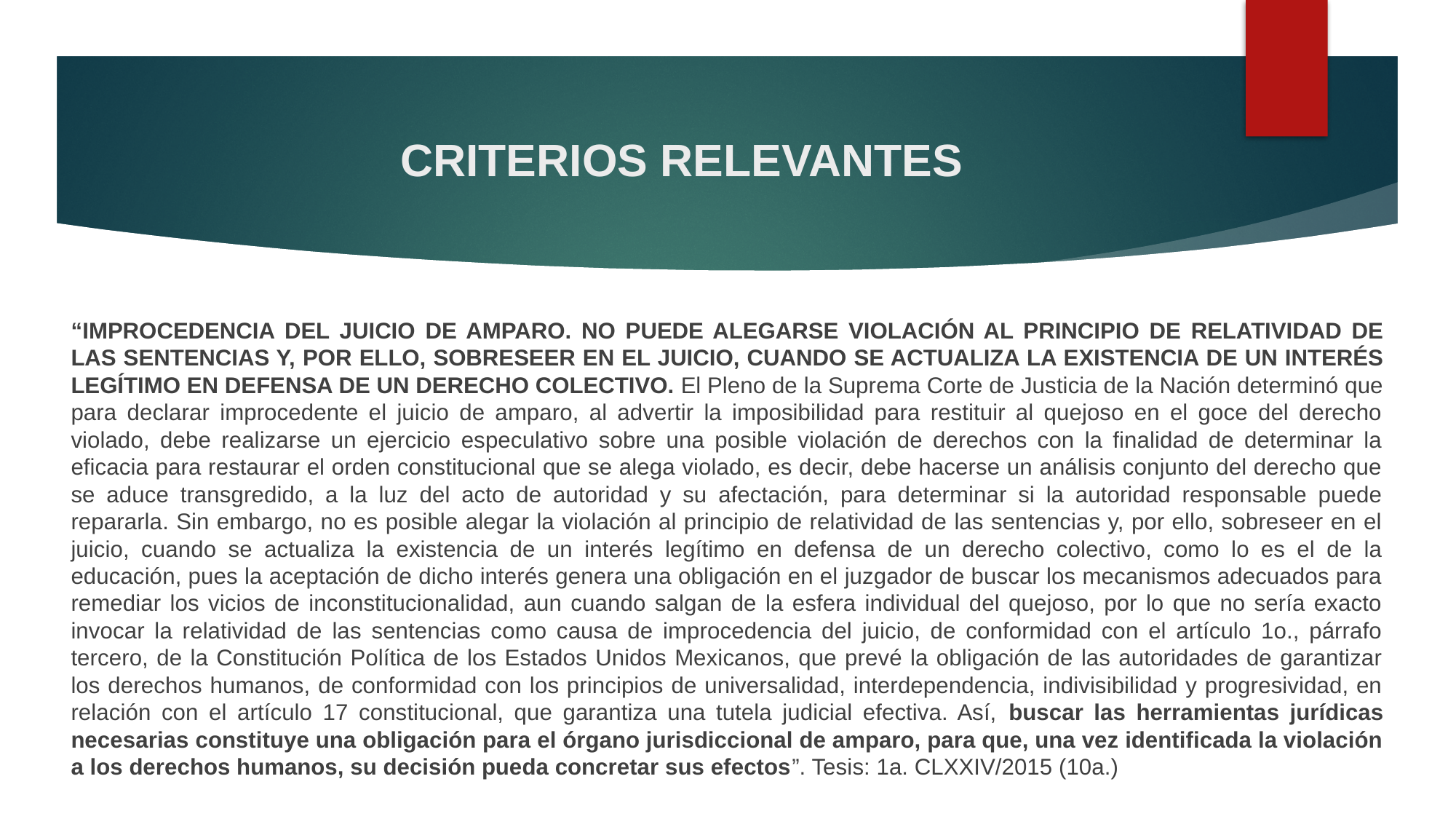

# CRITERIOS RELEVANTES
“IMPROCEDENCIA DEL JUICIO DE AMPARO. NO PUEDE ALEGARSE VIOLACIÓN AL PRINCIPIO DE RELATIVIDAD DE LAS SENTENCIAS Y, POR ELLO, SOBRESEER EN EL JUICIO, CUANDO SE ACTUALIZA LA EXISTENCIA DE UN INTERÉS LEGÍTIMO EN DEFENSA DE UN DERECHO COLECTIVO. El Pleno de la Suprema Corte de Justicia de la Nación determinó que para declarar improcedente el juicio de amparo, al advertir la imposibilidad para restituir al quejoso en el goce del derecho violado, debe realizarse un ejercicio especulativo sobre una posible violación de derechos con la finalidad de determinar la eficacia para restaurar el orden constitucional que se alega violado, es decir, debe hacerse un análisis conjunto del derecho que se aduce transgredido, a la luz del acto de autoridad y su afectación, para determinar si la autoridad responsable puede repararla. Sin embargo, no es posible alegar la violación al principio de relatividad de las sentencias y, por ello, sobreseer en el juicio, cuando se actualiza la existencia de un interés legítimo en defensa de un derecho colectivo, como lo es el de la educación, pues la aceptación de dicho interés genera una obligación en el juzgador de buscar los mecanismos adecuados para remediar los vicios de inconstitucionalidad, aun cuando salgan de la esfera individual del quejoso, por lo que no sería exacto invocar la relatividad de las sentencias como causa de improcedencia del juicio, de conformidad con el artículo 1o., párrafo tercero, de la Constitución Política de los Estados Unidos Mexicanos, que prevé la obligación de las autoridades de garantizar los derechos humanos, de conformidad con los principios de universalidad, interdependencia, indivisibilidad y progresividad, en relación con el artículo 17 constitucional, que garantiza una tutela judicial efectiva. Así, buscar las herramientas jurídicas necesarias constituye una obligación para el órgano jurisdiccional de amparo, para que, una vez identificada la violación a los derechos humanos, su decisión pueda concretar sus efectos”. Tesis: 1a. CLXXIV/2015 (10a.)